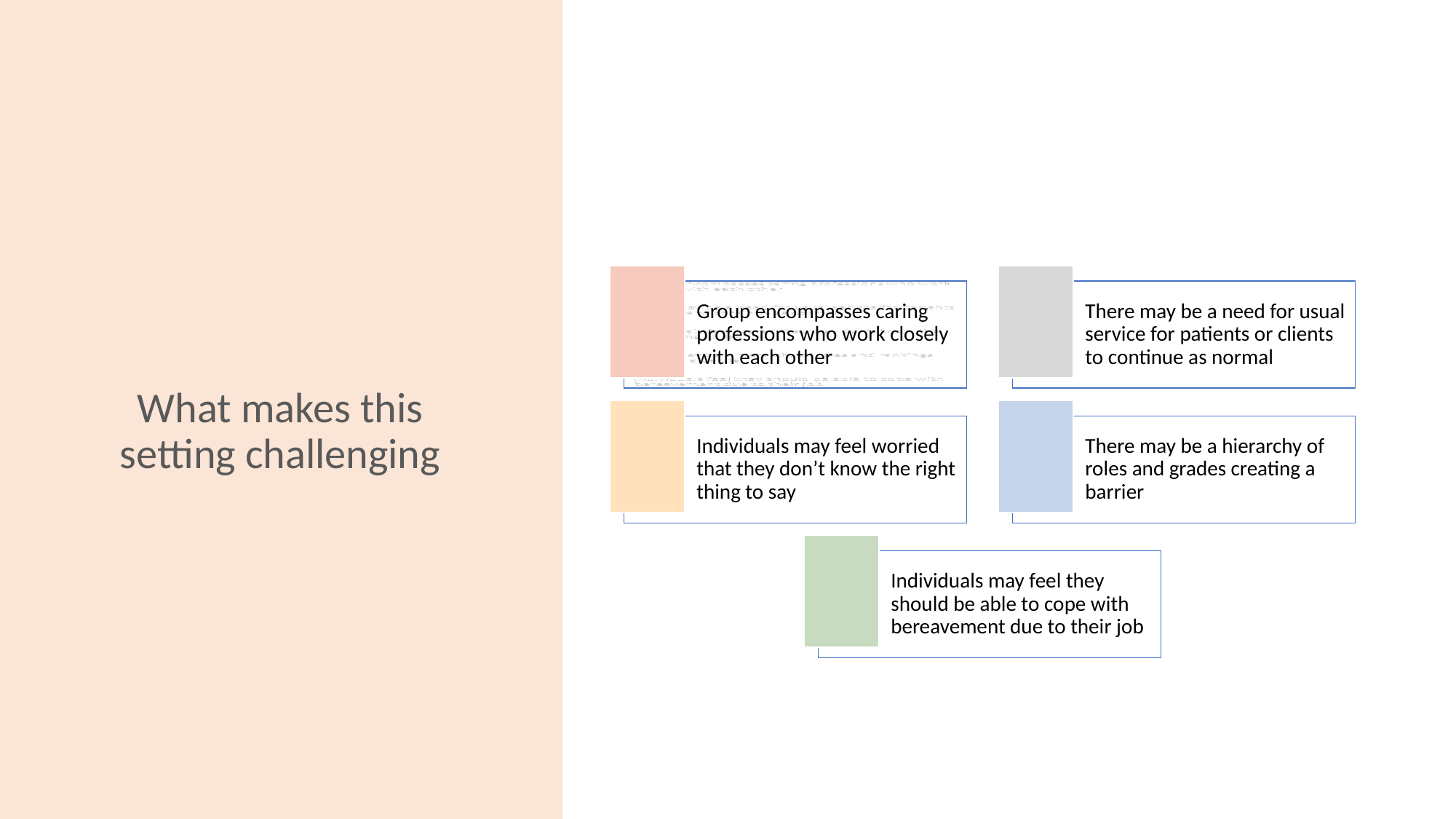

# What makes this setting challenging
Group encompasses caring professions who work closely with each other
There may be a need for usual service for patients or clients to continue as normal
Individuals may feel worried that they don’t know the right thing to say
There may be a hierarchy of roles and grades creating a barrier
Individuals may feel they should be able to cope with bereavement due to their job